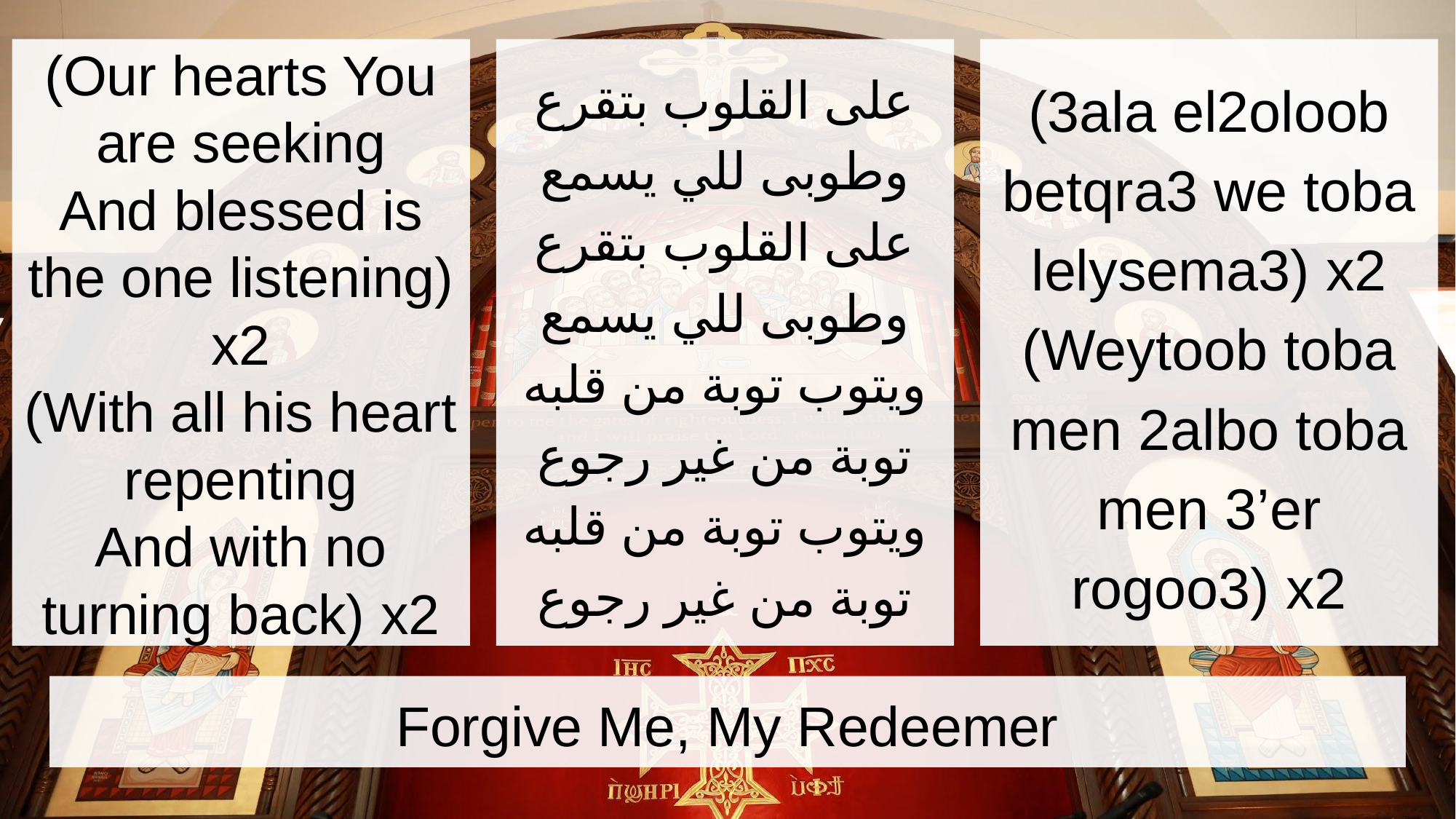

​​(Our hearts You are seeking
And blessed is the one listening) x2
​​(With all his heart repenting
And with no turning back) x2
على القلوب بتقرع وطوبى للي يسمع
على القلوب بتقرع وطوبى للي يسمع
ويتوب توبة من قلبه توبة من غير رجوع
ويتوب توبة من قلبه توبة من غير رجوع
(3ala el2oloob betqra3 we toba lelysema3) x2
(Weytoob toba men 2albo toba men 3’er rogoo3) x2
# Forgive Me, My Redeemer